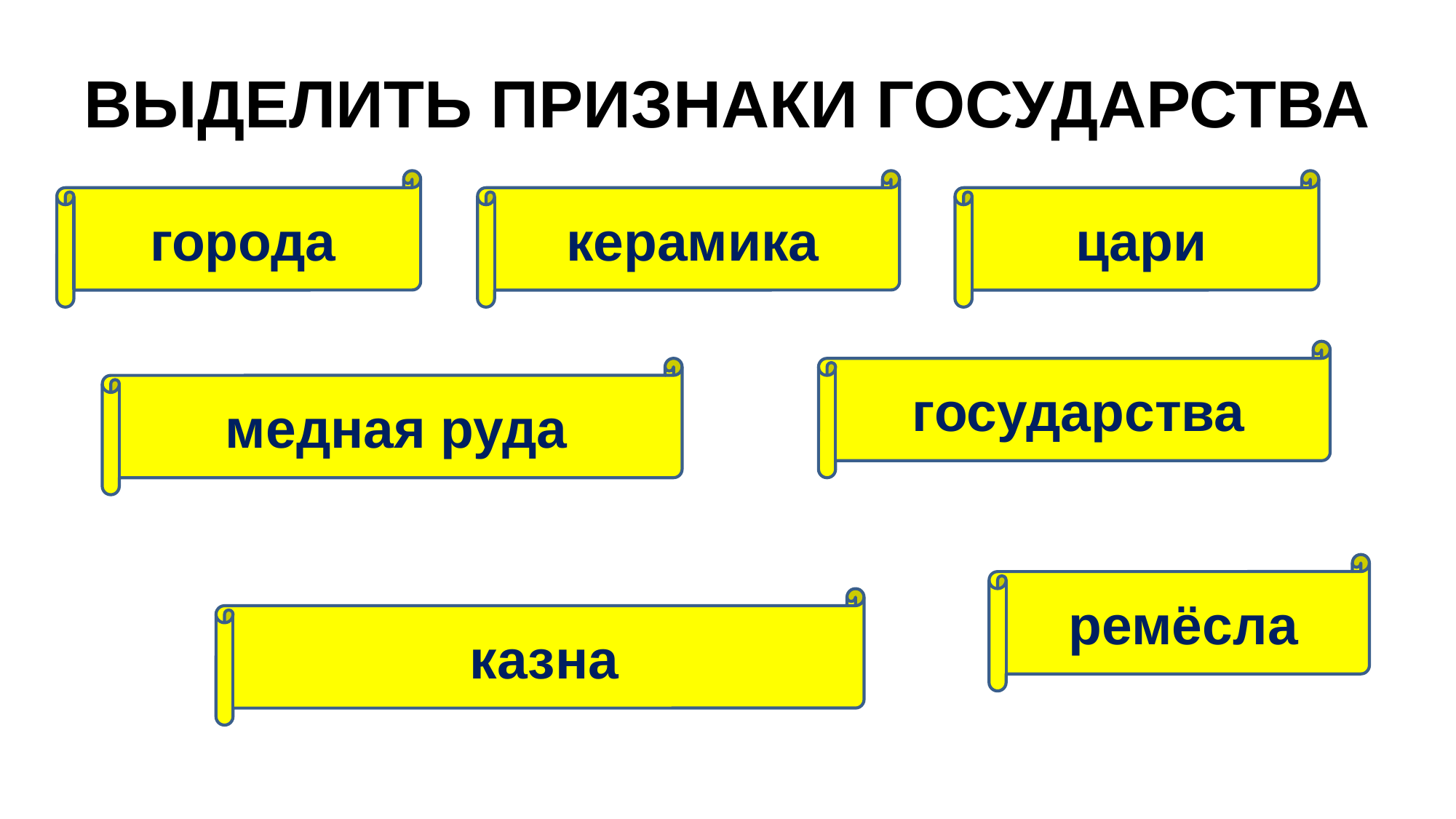

# ВЫДЕЛИТЬ ПРИЗНАКИ ГОСУДАРСТВА
города
керамика
цари
государства
медная руда
ремёсла
казна